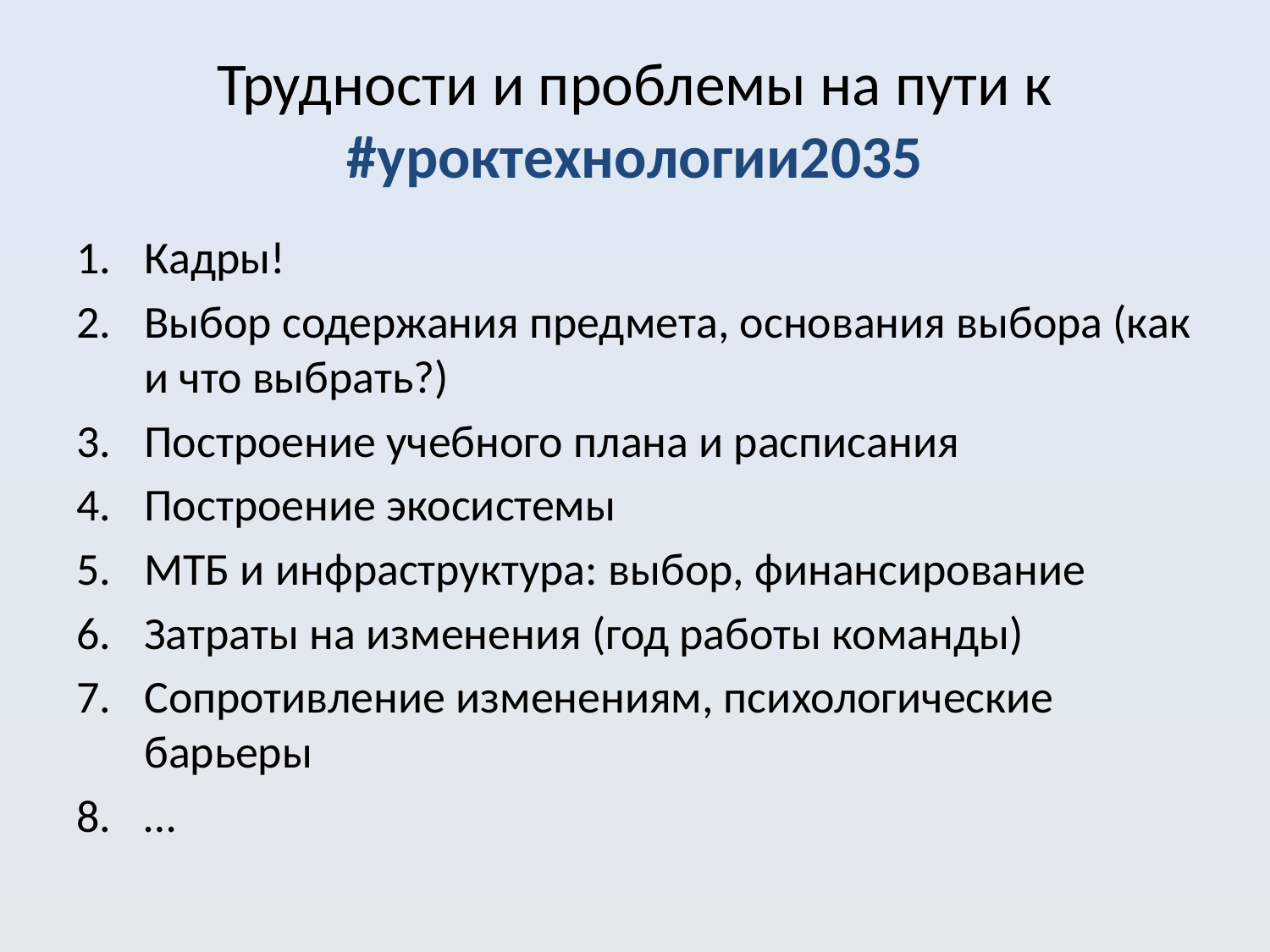

# Трудности и проблемы на пути к #уроктехнологии2035
Кадры!
Выбор содержания предмета, основания выбора (как и что выбрать?)
Построение учебного плана и расписания
Построение экосистемы
МТБ и инфраструктура: выбор, финансирование
Затраты на изменения (год работы команды)
Сопротивление изменениям, психологические барьеры
…